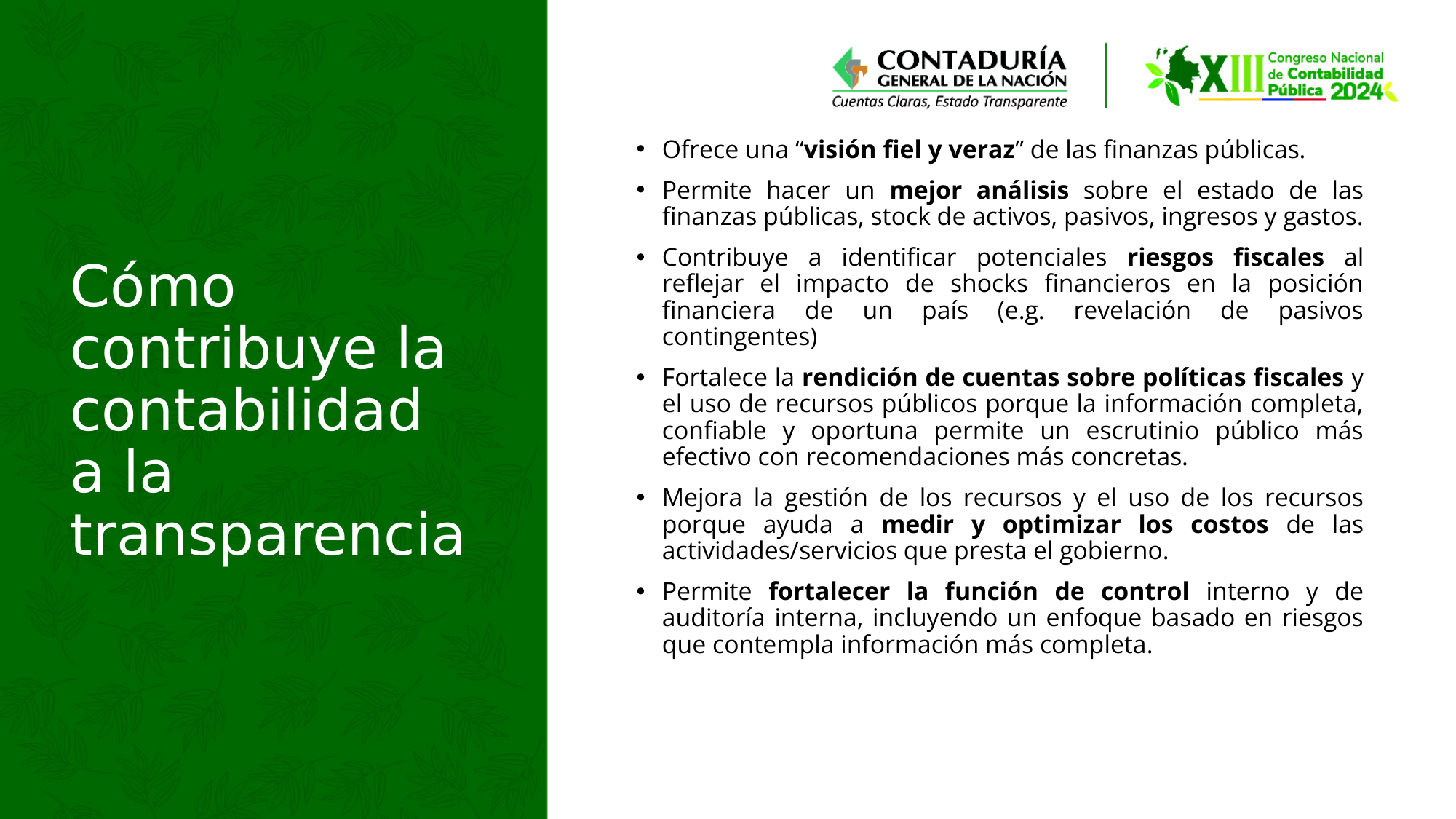

Ofrece una “visión fiel y veraz” de las finanzas públicas.
Permite hacer un mejor análisis sobre el estado de las finanzas públicas, stock de activos, pasivos, ingresos y gastos.
Contribuye a identificar potenciales riesgos fiscales al reflejar el impacto de shocks financieros en la posición financiera de un país (e.g. revelación de pasivos contingentes)
Fortalece la rendición de cuentas sobre políticas fiscales y el uso de recursos públicos porque la información completa, confiable y oportuna permite un escrutinio público más efectivo con recomendaciones más concretas.
Mejora la gestión de los recursos y el uso de los recursos porque ayuda a medir y optimizar los costos de las actividades/servicios que presta el gobierno.
Permite fortalecer la función de control interno y de auditoría interna, incluyendo un enfoque basado en riesgos que contempla información más completa.
# Cómo contribuye la contabilidad a la transparencia